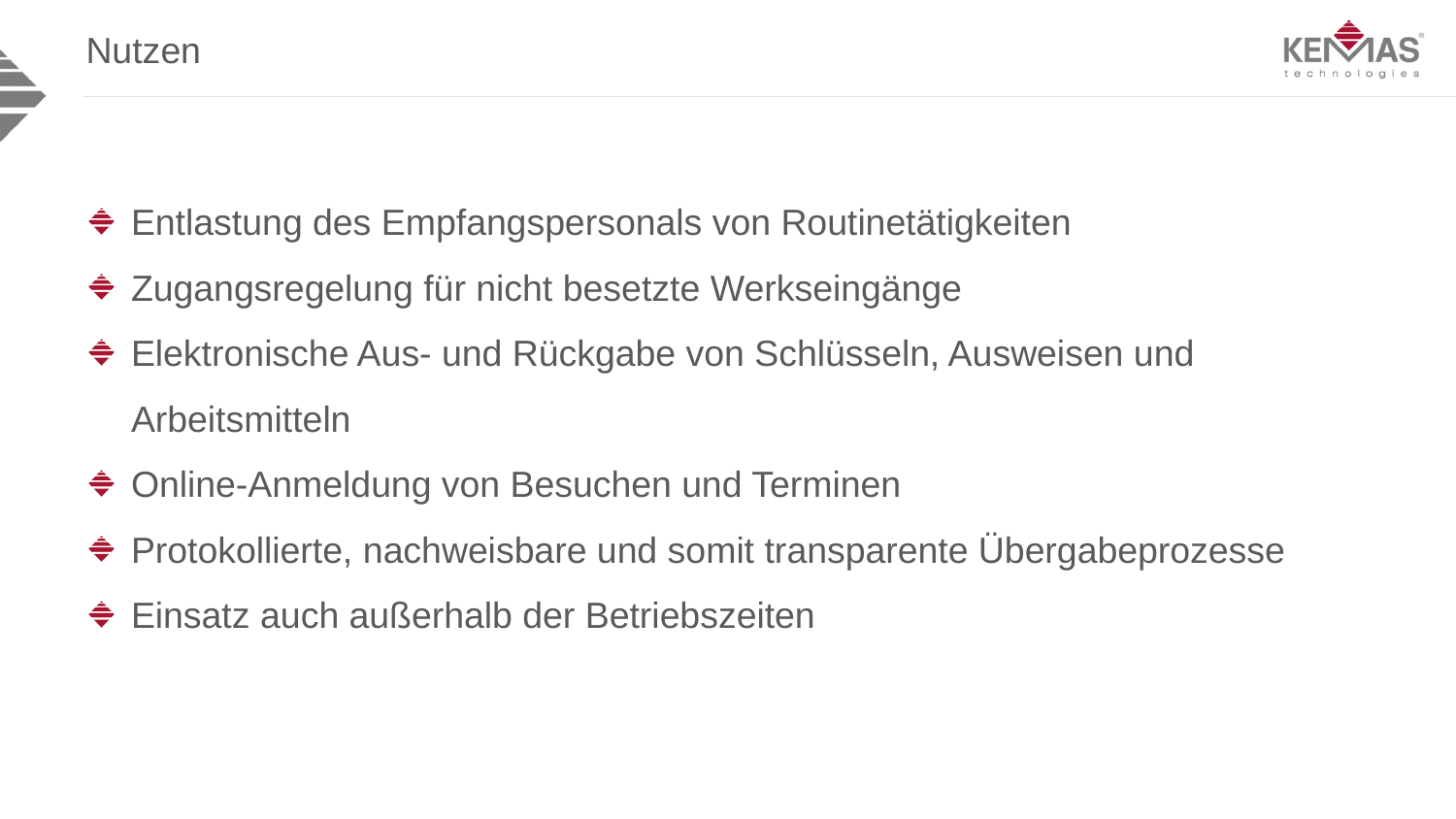

Nutzen
Entlastung des Empfangspersonals von Routinetätigkeiten
Zugangsregelung für nicht besetzte Werkseingänge
Elektronische Aus- und Rückgabe von Schlüsseln, Ausweisen und Arbeitsmitteln
Online-Anmeldung von Besuchen und Terminen
Protokollierte, nachweisbare und somit transparente Übergabeprozesse
Einsatz auch außerhalb der Betriebszeiten